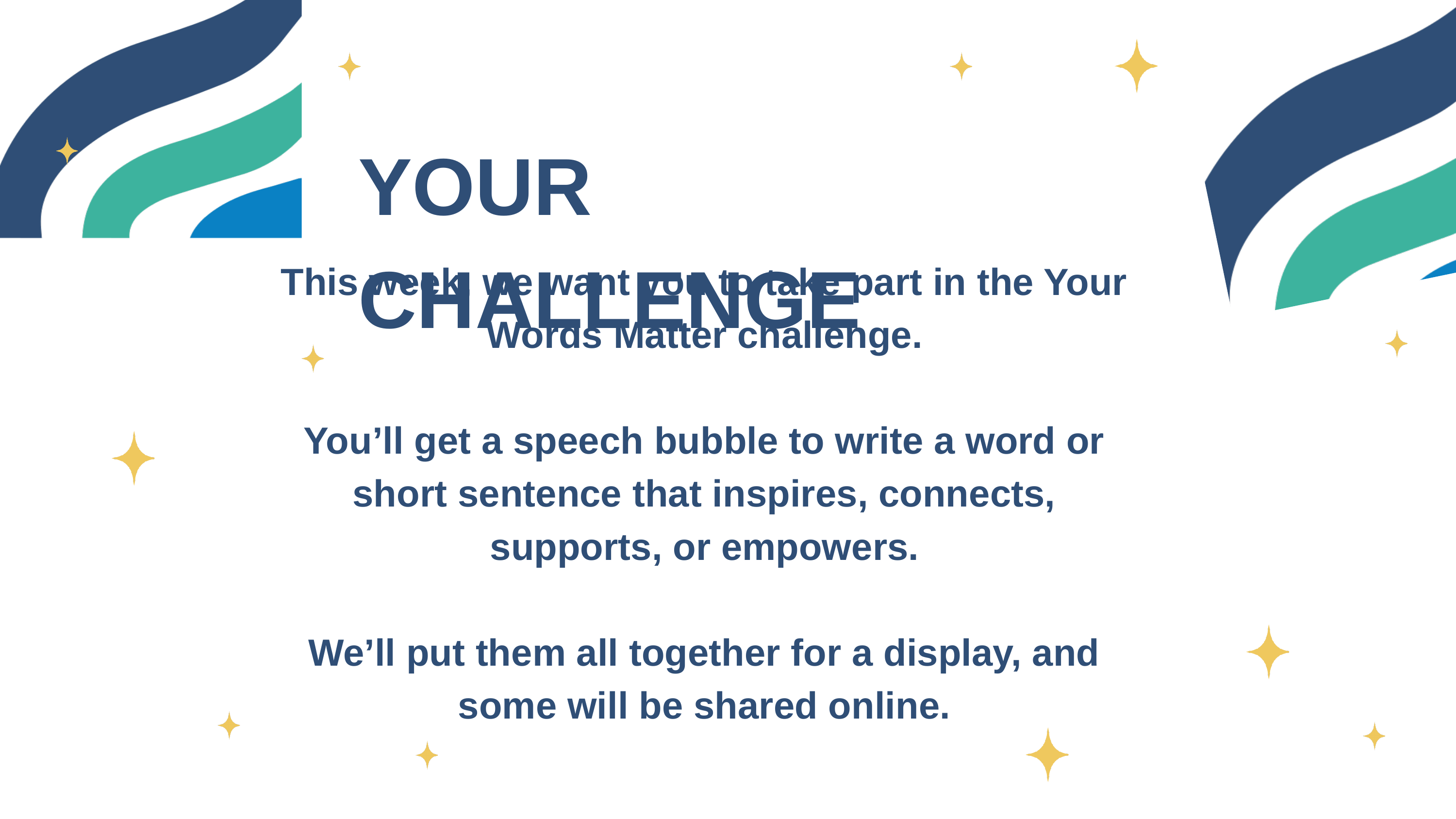

YOUR CHALLENGE

This week, we want you to take part in the Your Words Matter challenge.

You’ll get a speech bubble to write a word or short sentence that inspires, connects, supports, or empowers.

We’ll put them all together for a display, and some will be shared online.